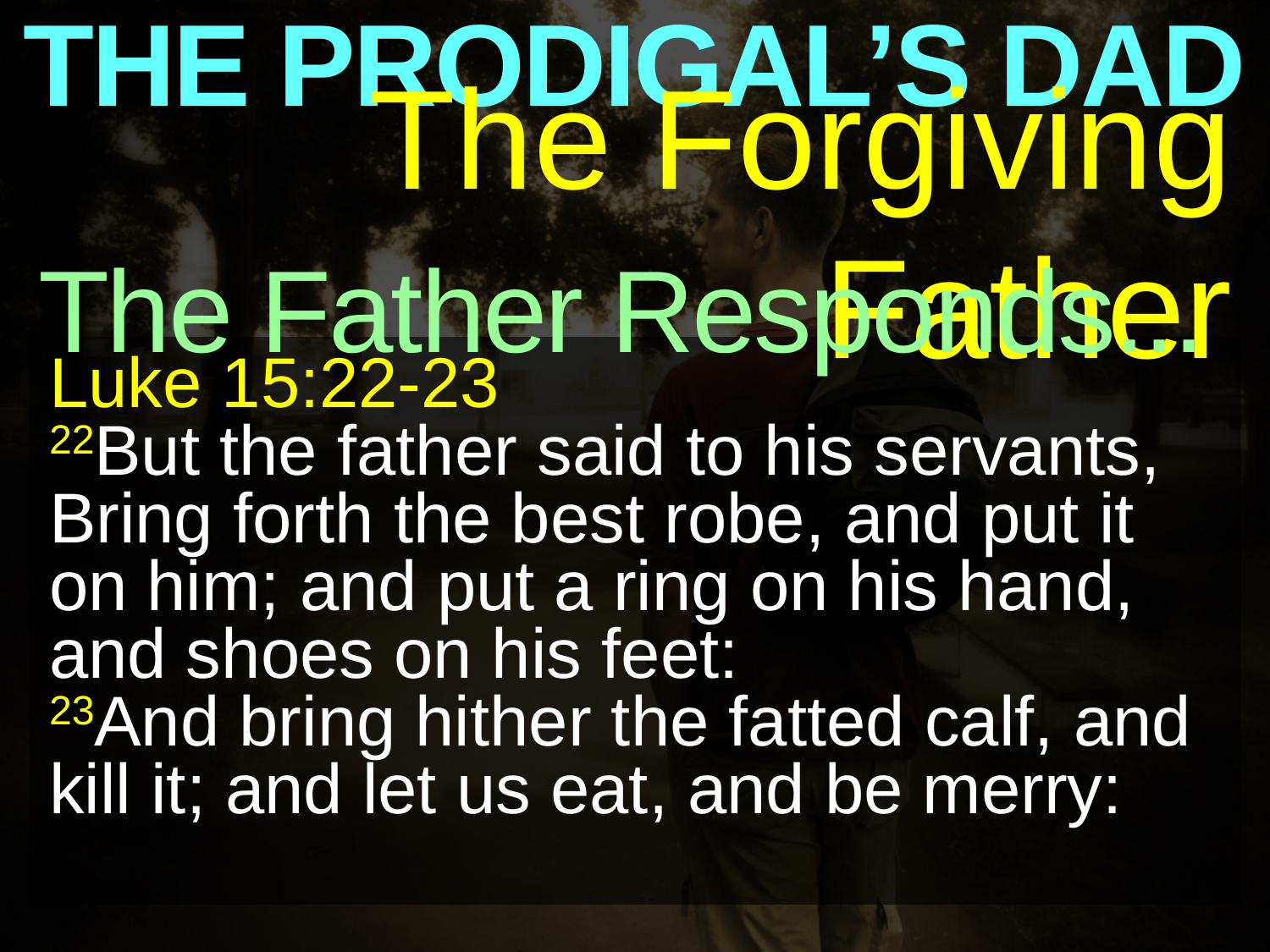

THE PRODIGAL’S DAD
The Forgiving Father
The Father Responds...

Luke 15:22-23
22But the father said to his servants, Bring forth the best robe, and put it on him; and put a ring on his hand, and shoes on his feet:
23And bring hither the fatted calf, and kill it; and let us eat, and be merry: